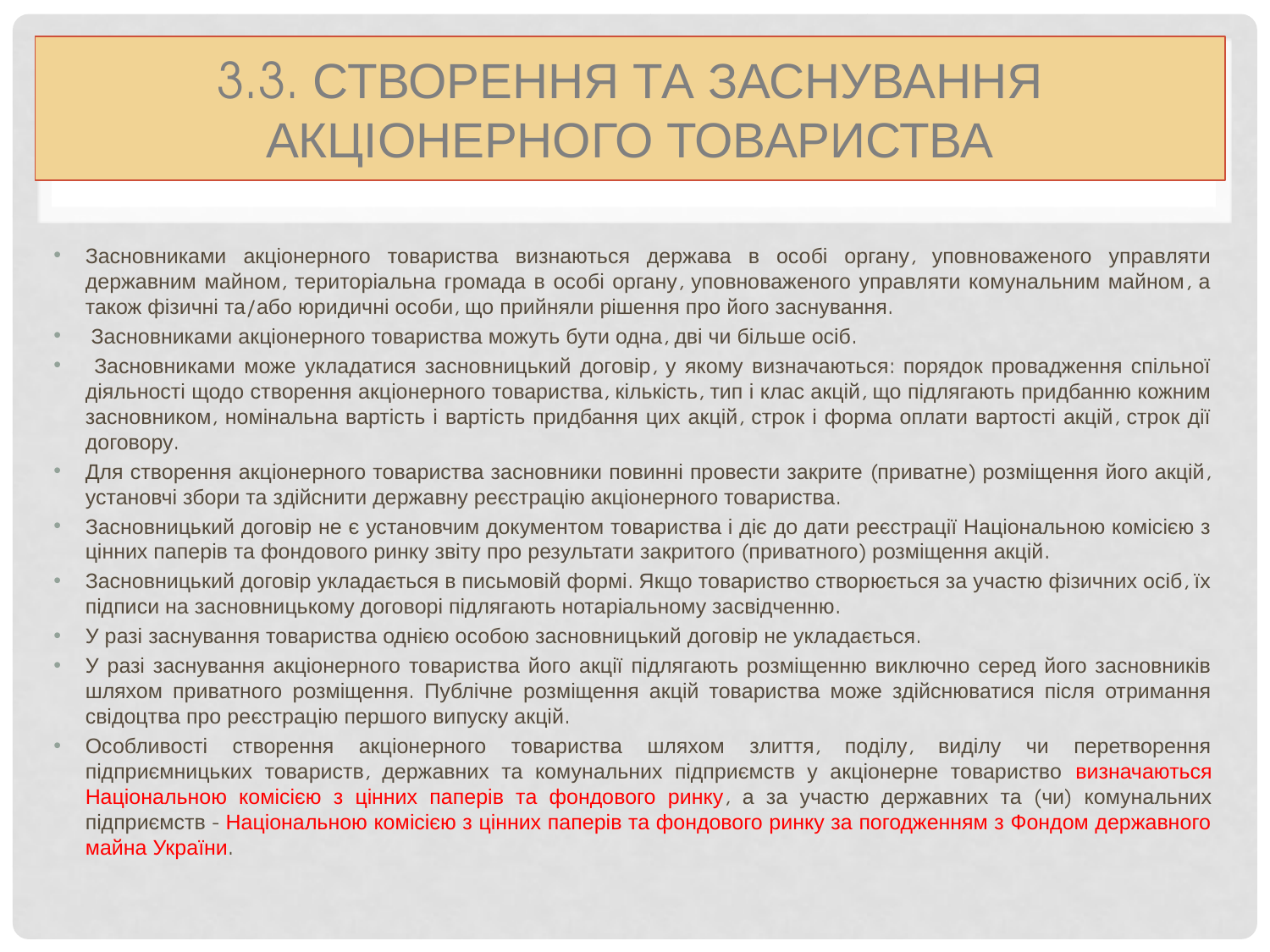

# 3.3. Створення та заснування акціонерного товариства
Засновниками акціонерного товариства визнаються держава в особі органу, уповноваженого управляти державним майном, територіальна громада в особі органу, уповноваженого управляти комунальним майном, а також фізичні та/або юридичні особи, що прийняли рішення про його заснування.
 Засновниками акціонерного товариства можуть бути одна, дві чи більше осіб.
 Засновниками може укладатися засновницький договір, у якому визначаються: порядок провадження спільної діяльності щодо створення акціонерного товариства, кількість, тип і клас акцій, що підлягають придбанню кожним засновником, номінальна вартість і вартість придбання цих акцій, строк і форма оплати вартості акцій, строк дії договору.
Для створення акціонерного товариства засновники повинні провести закрите (приватне) розміщення його акцій, установчі збори та здійснити державну реєстрацію акціонерного товариства.
Засновницький договір не є установчим документом товариства і діє до дати реєстрації Національною комісією з цінних паперів та фондового ринку звіту про результати закритого (приватного) розміщення акцій.
Засновницький договір укладається в письмовій формі. Якщо товариство створюється за участю фізичних осіб, їх підписи на засновницькому договорі підлягають нотаріальному засвідченню.
У разі заснування товариства однією особою засновницький договір не укладається.
У разі заснування акціонерного товариства його акції підлягають розміщенню виключно серед його засновників шляхом приватного розміщення. Публічне розміщення акцій товариства може здійснюватися після отримання свідоцтва про реєстрацію першого випуску акцій.
Особливості створення акціонерного товариства шляхом злиття, поділу, виділу чи перетворення підприємницьких товариств, державних та комунальних підприємств у акціонерне товариство визначаються Національною комісією з цінних паперів та фондового ринку, а за участю державних та (чи) комунальних підприємств - Національною комісією з цінних паперів та фондового ринку за погодженням з Фондом державного майна України.